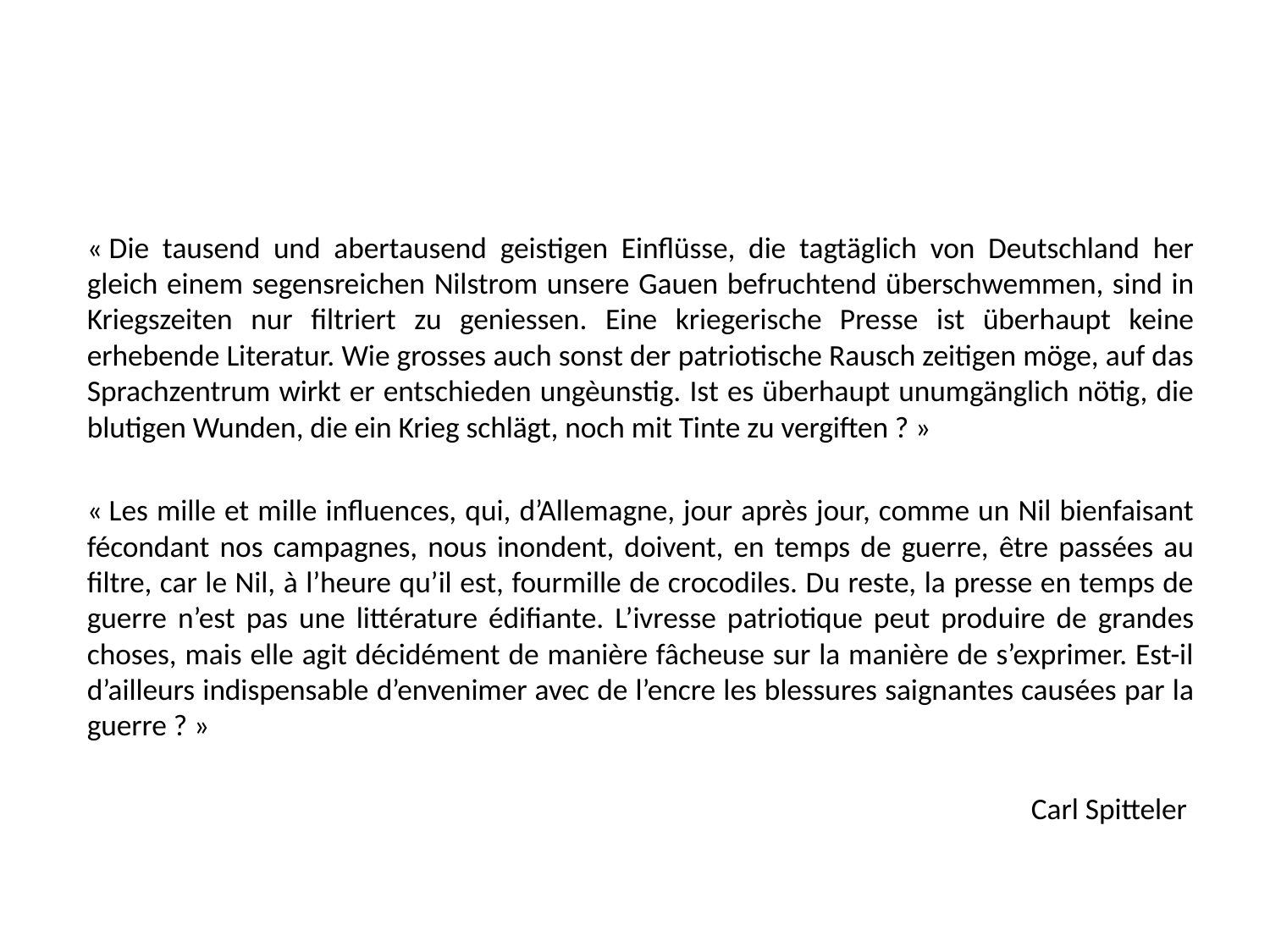

« Die tausend und abertausend geistigen Einflüsse, die tagtäglich von Deutschland her gleich einem segensreichen Nilstrom unsere Gauen befruchtend überschwemmen, sind in Kriegszeiten nur filtriert zu geniessen. Eine kriegerische Presse ist überhaupt keine erhebende Literatur. Wie grosses auch sonst der patriotische Rausch zeitigen möge, auf das Sprachzentrum wirkt er entschieden ungèunstig. Ist es überhaupt unumgänglich nötig, die blutigen Wunden, die ein Krieg schlägt, noch mit Tinte zu vergiften ? »

« Les mille et mille influences, qui, d’Allemagne, jour après jour, comme un Nil bienfaisant fécondant nos campagnes, nous inondent, doivent, en temps de guerre, être passées au filtre, car le Nil, à l’heure qu’il est, fourmille de crocodiles. Du reste, la presse en temps de guerre n’est pas une littérature édifiante. L’ivresse patriotique peut produire de grandes choses, mais elle agit décidément de manière fâcheuse sur la manière de s’exprimer. Est-il d’ailleurs indispensable d’envenimer avec de l’encre les blessures saignantes causées par la guerre ? »

Carl Spitteler